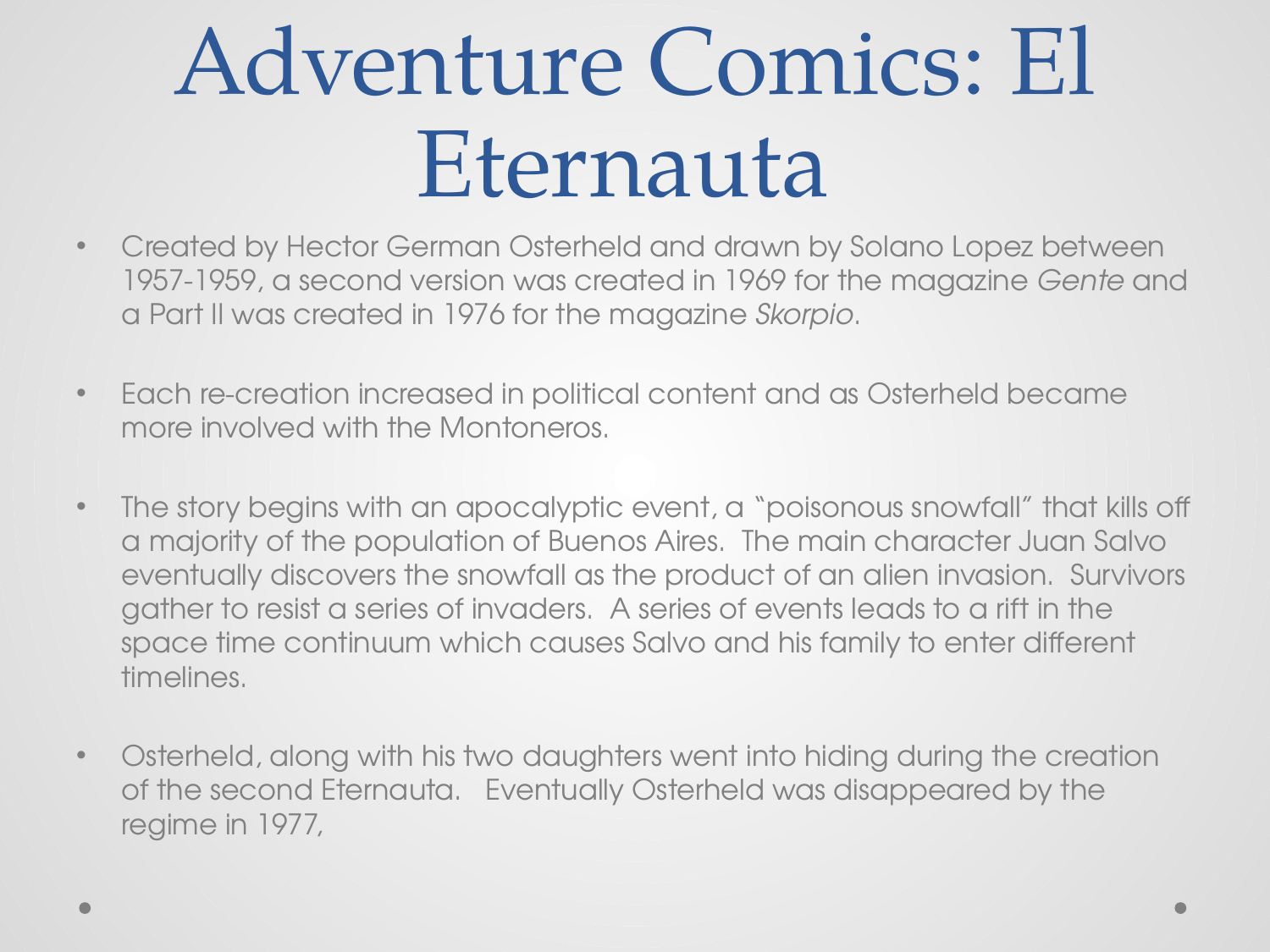

# Adventure Comics: El Eternauta
Created by Hector German Osterheld and drawn by Solano Lopez between 1957-1959, a second version was created in 1969 for the magazine Gente and a Part II was created in 1976 for the magazine Skorpio.

Each re-creation increased in political content and as Osterheld became more involved with the Montoneros.

The story begins with an apocalyptic event, a “poisonous snowfall” that kills off a majority of the population of Buenos Aires.  The main character Juan Salvo eventually discovers the snowfall as the product of an alien invasion.  Survivors gather to resist a series of invaders.  A series of events leads to a rift in the space time continuum which causes Salvo and his family to enter different timelines.

Osterheld, along with his two daughters went into hiding during the creation of the second Eternauta.   Eventually Osterheld was disappeared by the regime in 1977,